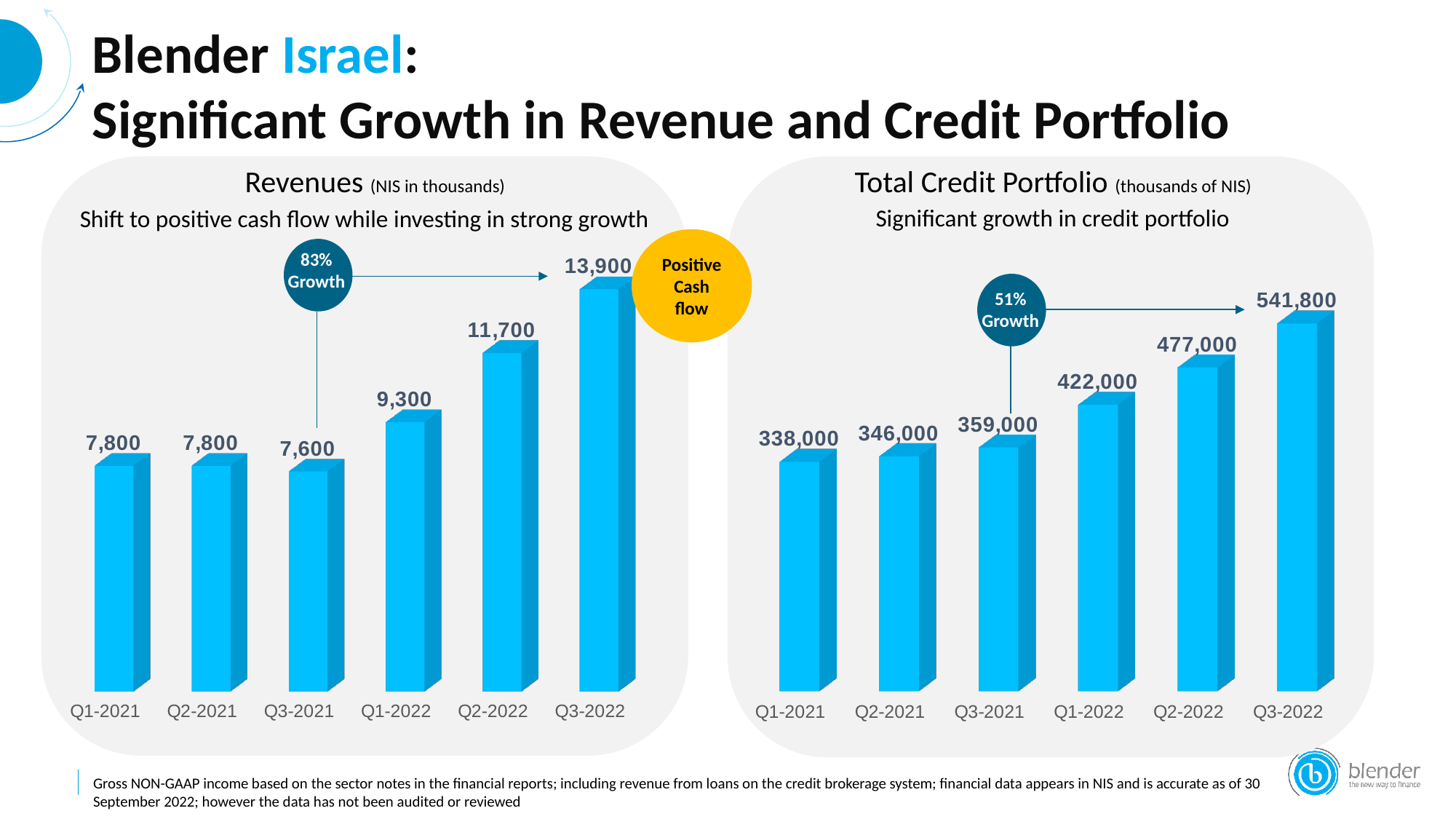

Blender Israel:
Significant Growth in Revenue and Credit Portfolio

Revenues (NIS in thousands)
Total Credit Portfolio (thousands of NIS)
Significant growth in credit portfolio
Shift to positive cash flow while investing in strong growth
Positive Cash flow

83%
Growth

[unsupported chart]

[unsupported chart]

51%
Growth
Gross NON-GAAP income based on the sector notes in the financial reports; including revenue from loans on the credit brokerage system; financial data appears in NIS and is accurate as of 30 September 2022; however the data has not been audited or reviewed